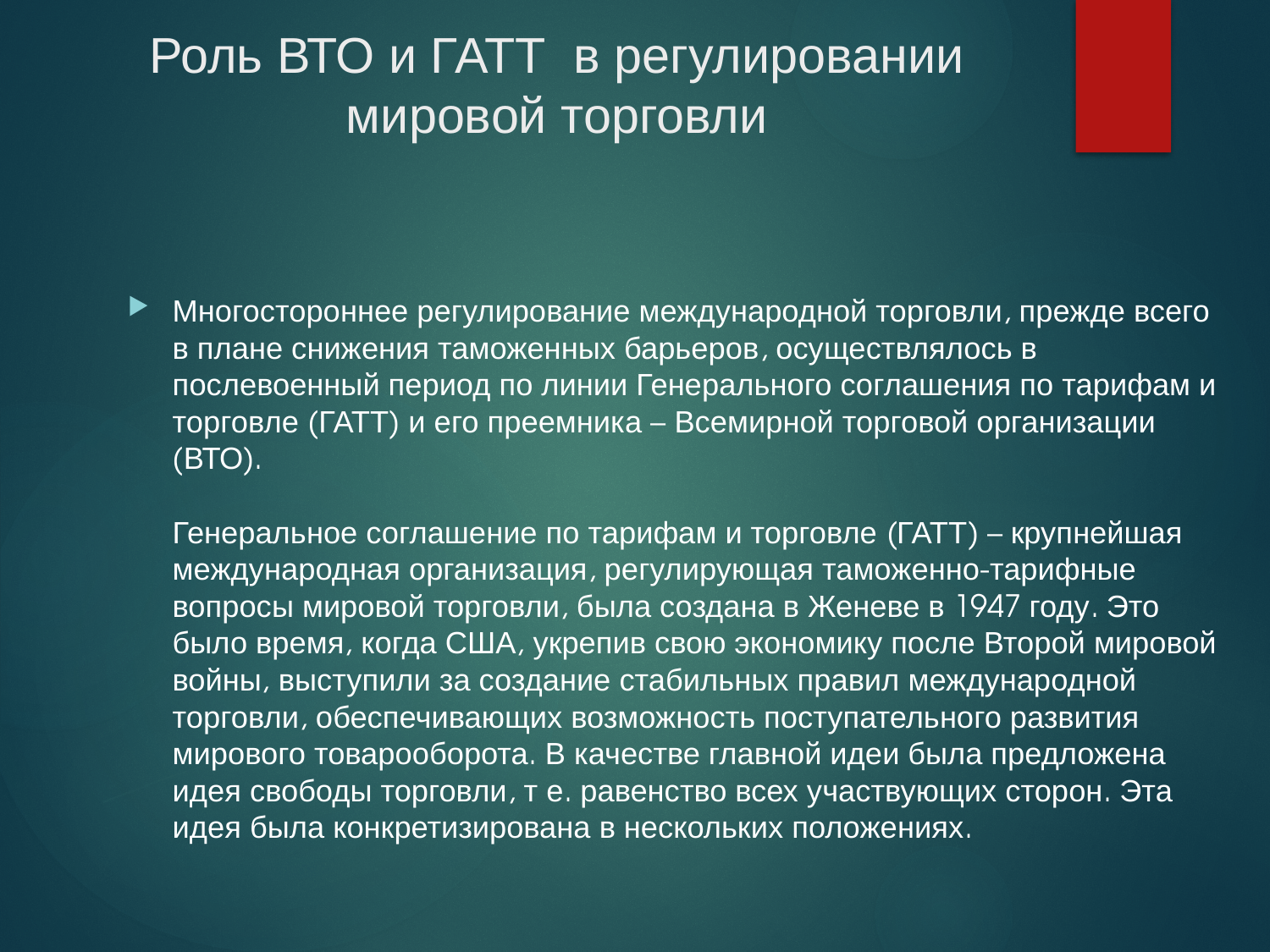

# Роль ВТО и ГАТТ  в регулировании мировой торговли
Многостороннее регулирование международной торговли, прежде всего в плане снижения таможенных барьеров, осуществлялось в послевоенный период по линии Генерального соглашения по тарифам и торговле (ГАТТ) и его преемника – Всемирной торговой организации (ВТО).
Генеральное соглашение по тарифам и торговле (ГАТТ) – крупнейшая международная организация, регулирующая таможенно-тарифные вопросы мировой торговли, была создана в Женеве в 1947 году. Это было время, когда США, укрепив свою экономику после Второй мировой войны, выступили за создание стабильных правил международной торговли, обеспечивающих возможность поступательного развития мирового товарооборота. В качестве главной идеи была предложена идея свободы торговли, т е. равенство всех участвующих сторон. Эта идея была конкретизирована в нескольких положениях.